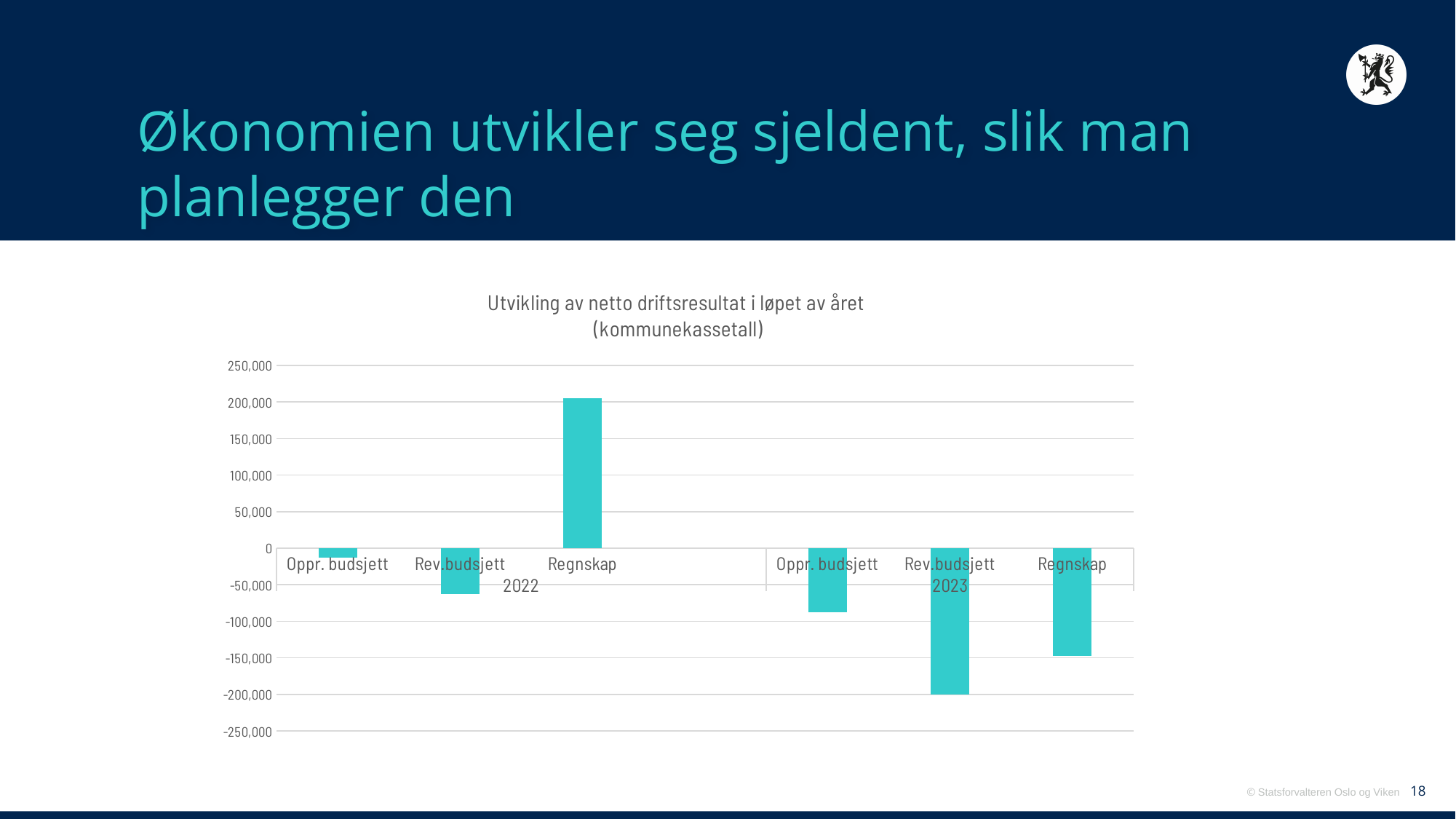

# Økonomien utvikler seg sjeldent, slik man planlegger den

### Chart: Utvikling av netto driftsresultat i løpet av året
(kommunekassetall)

| Category |  |
|---|---|
| Oppr. budsjett | -12971.0 |
| Rev.budsjett | -62629.0 |
| Regnskap | 205137.0 |
|  | None |
| Oppr. budsjett | -88095.0 |
| Rev.budsjett | -200507.0 |
| Regnskap | -147207.0 |